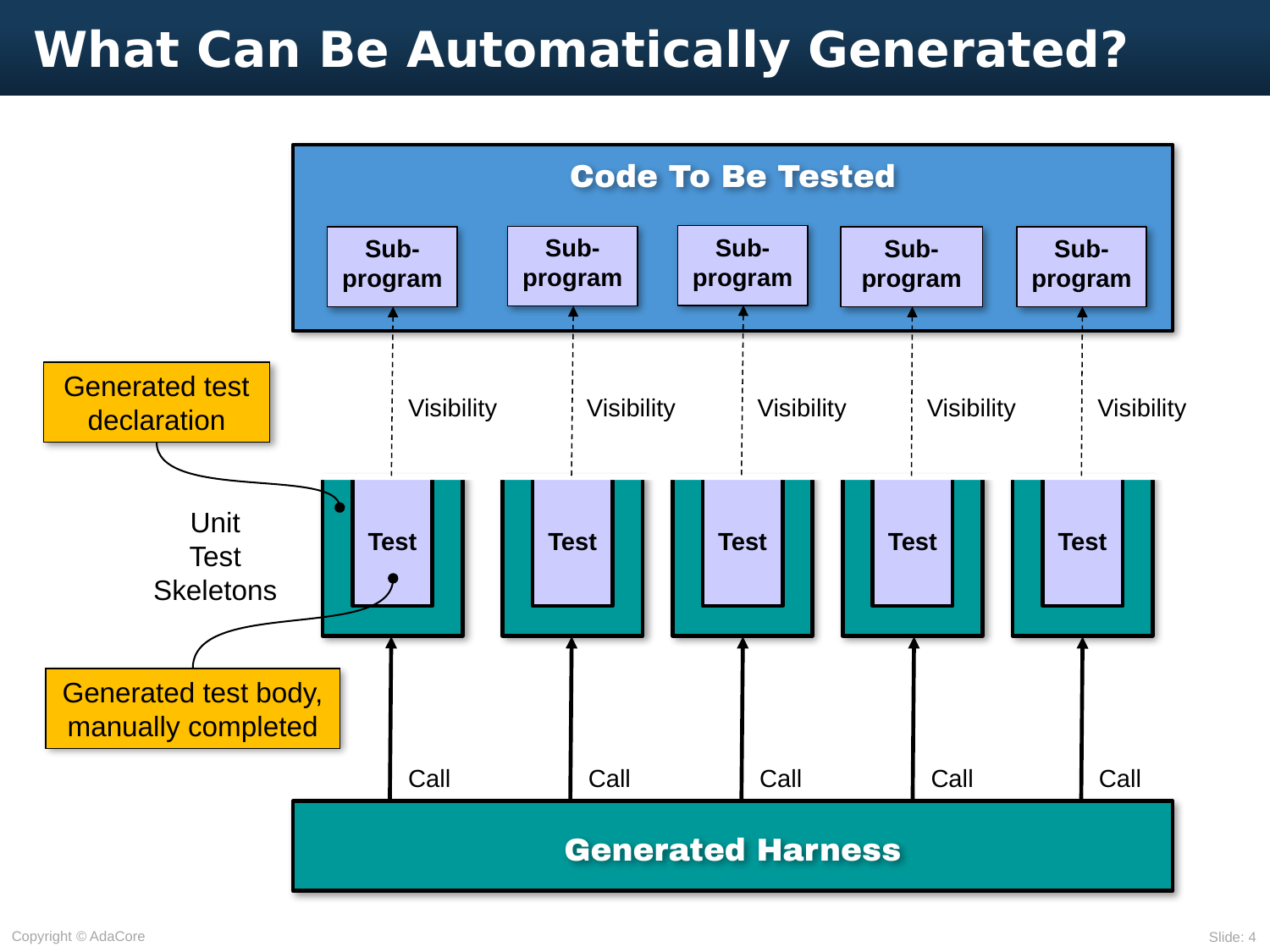

# What Can Be Automatically Generated?

Code To Be Tested
Sub-program
Sub-program
Sub-program
Sub-program
Sub-program
Generated test declaration
Visibility
Visibility
Visibility
Visibility
Visibility

Test

Test

Test

Test

Test
Unit
Test
Skeletons

Generated test body, manually completed
Call
Call
Call
Call
Call

Generated Harness